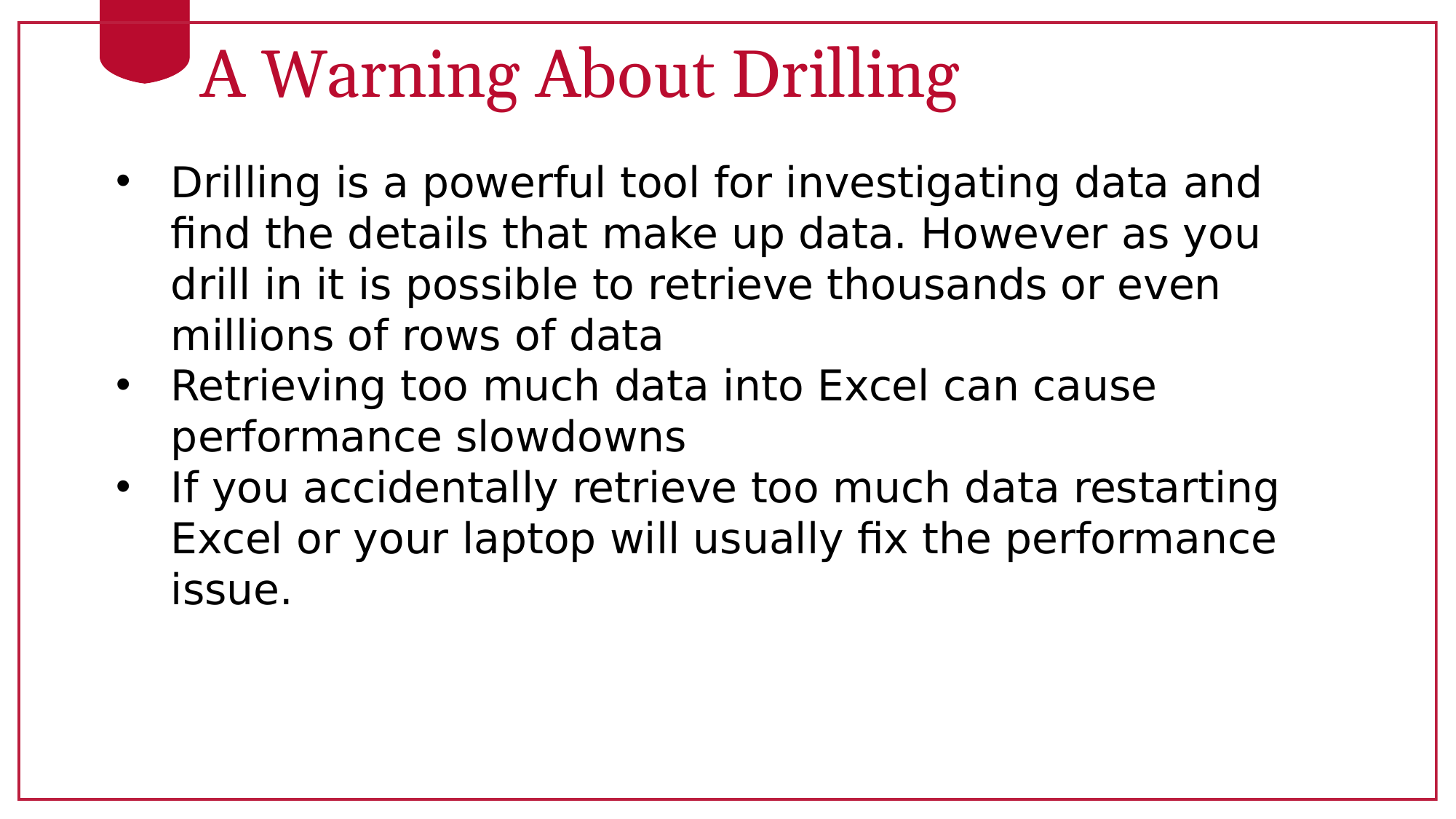

# A Warning About Drilling
Drilling is a powerful tool for investigating data and find the details that make up data. However as you drill in it is possible to retrieve thousands or even millions of rows of data
Retrieving too much data into Excel can cause performance slowdowns
If you accidentally retrieve too much data restarting Excel or your laptop will usually fix the performance issue.